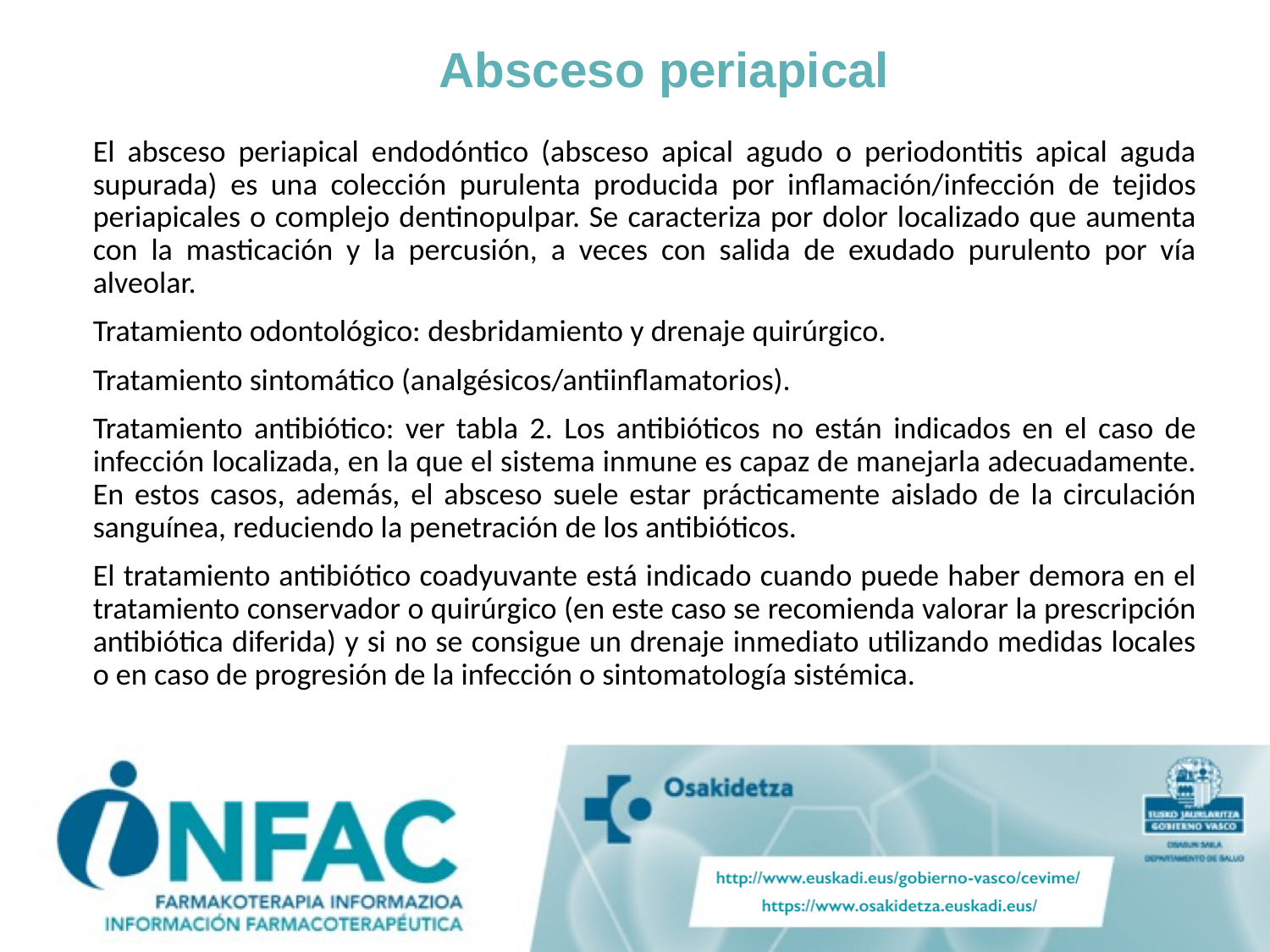

# Absceso periapical
El absceso periapical endodóntico (absceso apical agudo o periodontitis apical aguda supurada) es una colección purulenta producida por inflamación/infección de tejidos periapicales o complejo dentinopulpar. Se caracteriza por dolor localizado que aumenta con la masticación y la percusión, a veces con salida de exudado purulento por vía alveolar.
Tratamiento odontológico: desbridamiento y drenaje quirúrgico.
Tratamiento sintomático (analgésicos/antiinflamatorios).
Tratamiento antibiótico: ver tabla 2. Los antibióticos no están indicados en el caso de infección localizada, en la que el sistema inmune es capaz de manejarla adecuadamente. En estos casos, además, el absceso suele estar prácticamente aislado de la circulación sanguínea, reduciendo la penetración de los antibióticos.
El tratamiento antibiótico coadyuvante está indicado cuando puede haber demora en el tratamiento conservador o quirúrgico (en este caso se recomienda valorar la prescripción antibiótica diferida) y si no se consigue un drenaje inmediato utilizando medidas locales o en caso de progresión de la infección o sintomatología sistémica.